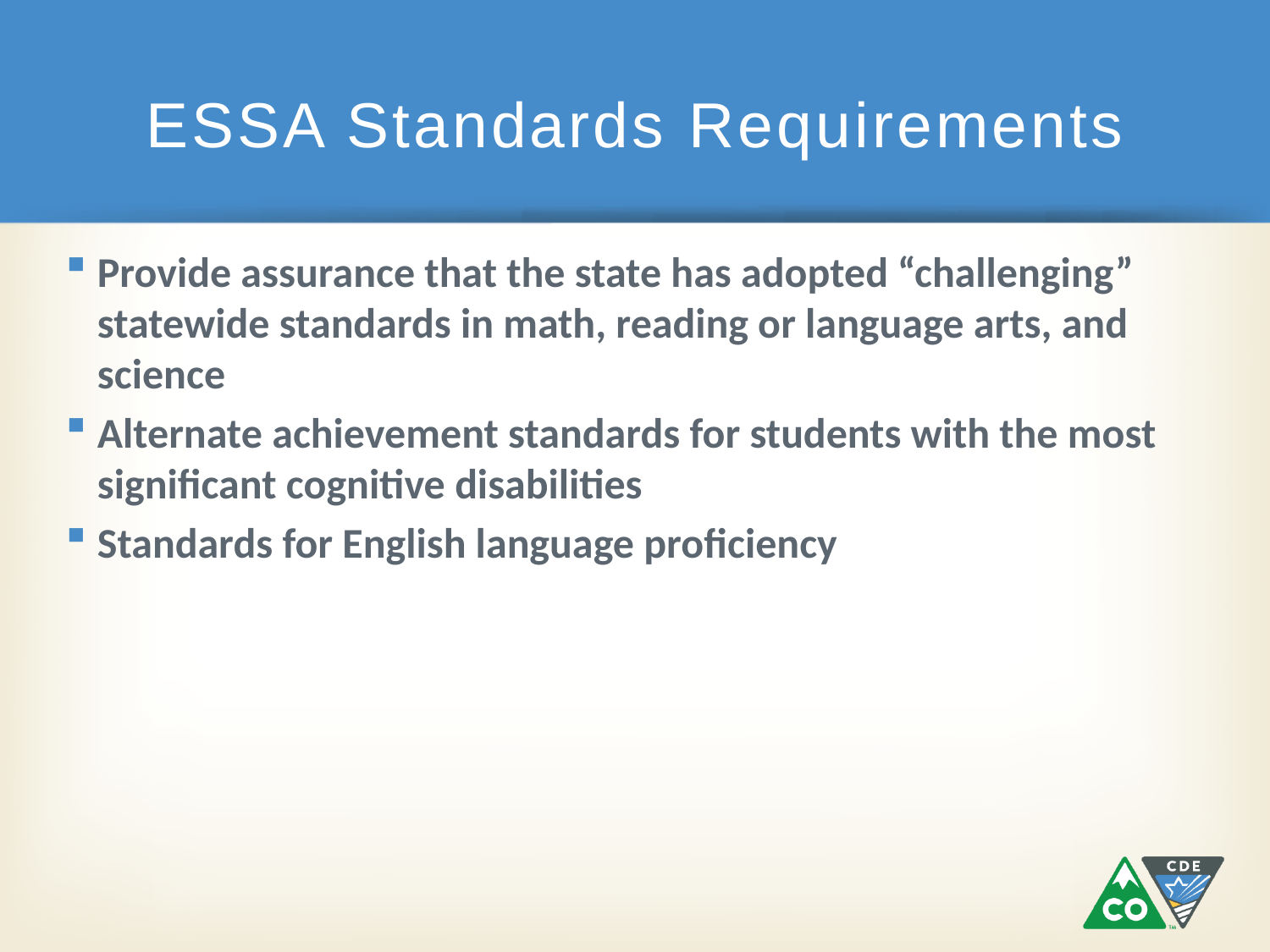

# ESSA Standards Requirements
Provide assurance that the state has adopted “challenging” statewide standards in math, reading or language arts, and science
Alternate achievement standards for students with the most significant cognitive disabilities
Standards for English language proficiency